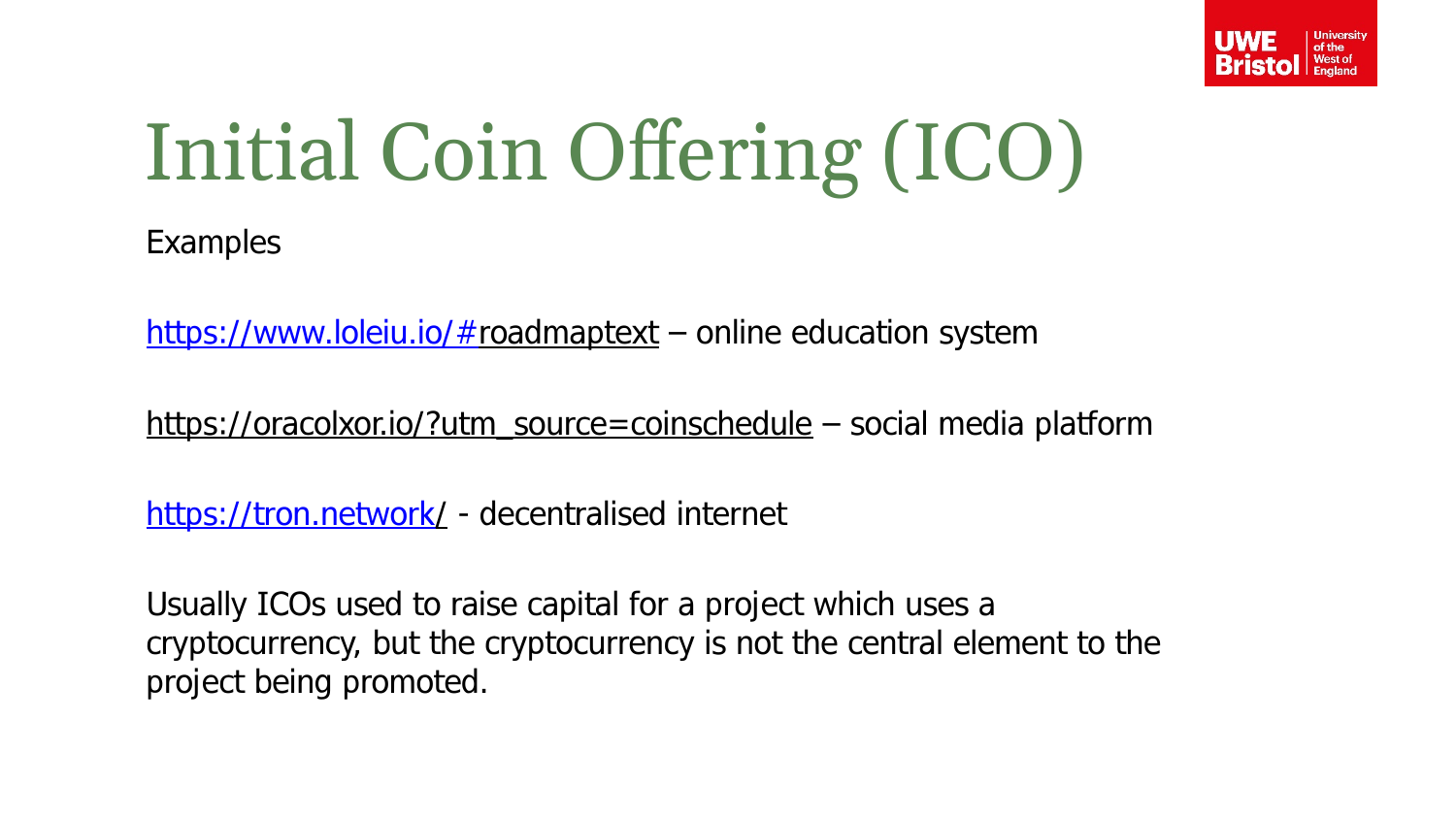

Initial Coin Offering (ICO)
Examples

https://www.loleiu.io/#roadmaptext – online education system

https://oracolxor.io/?utm_source=coinschedule – social media platform

https://tron.network/ - decentralised internet

Usually ICOs used to raise capital for a project which uses a cryptocurrency, but the cryptocurrency is not the central element to the project being promoted.